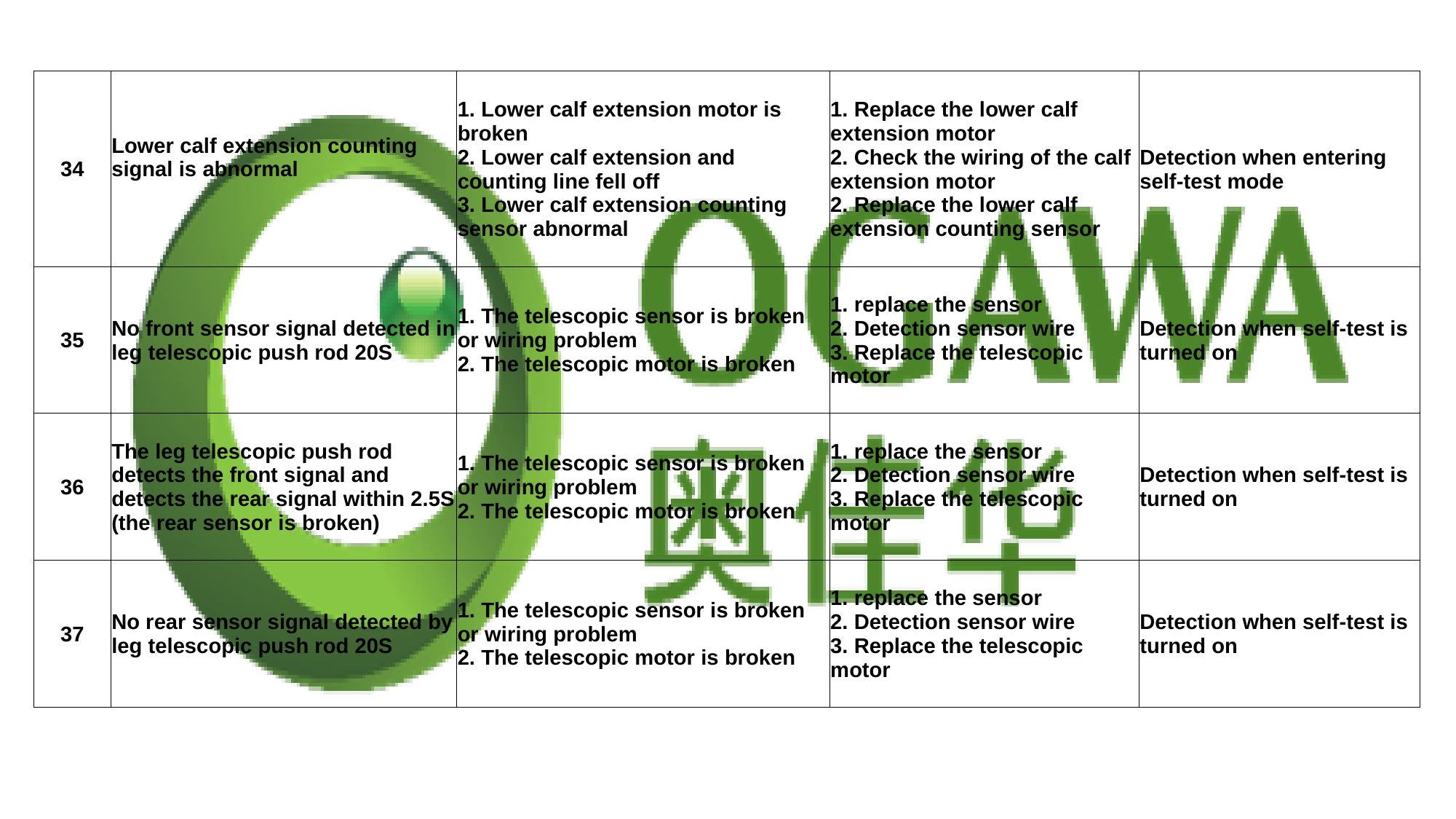

| 34 | Lower calf extension counting signal is abnormal | 1. Lower calf extension motor is broken 2. Lower calf extension and counting line fell off 3. Lower calf extension counting sensor abnormal | 1. Replace the lower calf extension motor 2. Check the wiring of the calf extension motor 2. Replace the lower calf extension counting sensor | Detection when entering self-test mode |
| --- | --- | --- | --- | --- |
| 35 | No front sensor signal detected in leg telescopic push rod 20S | 1. The telescopic sensor is broken or wiring problem 2. The telescopic motor is broken | 1. replace the sensor 2. Detection sensor wire 3. Replace the telescopic motor | Detection when self-test is turned on |
| 36 | The leg telescopic push rod detects the front signal and detects the rear signal within 2.5S (the rear sensor is broken) | 1. The telescopic sensor is broken or wiring problem 2. The telescopic motor is broken | 1. replace the sensor 2. Detection sensor wire 3. Replace the telescopic motor | Detection when self-test is turned on |
| 37 | No rear sensor signal detected by leg telescopic push rod 20S | 1. The telescopic sensor is broken or wiring problem 2. The telescopic motor is broken | 1. replace the sensor 2. Detection sensor wire 3. Replace the telescopic motor | Detection when self-test is turned on |